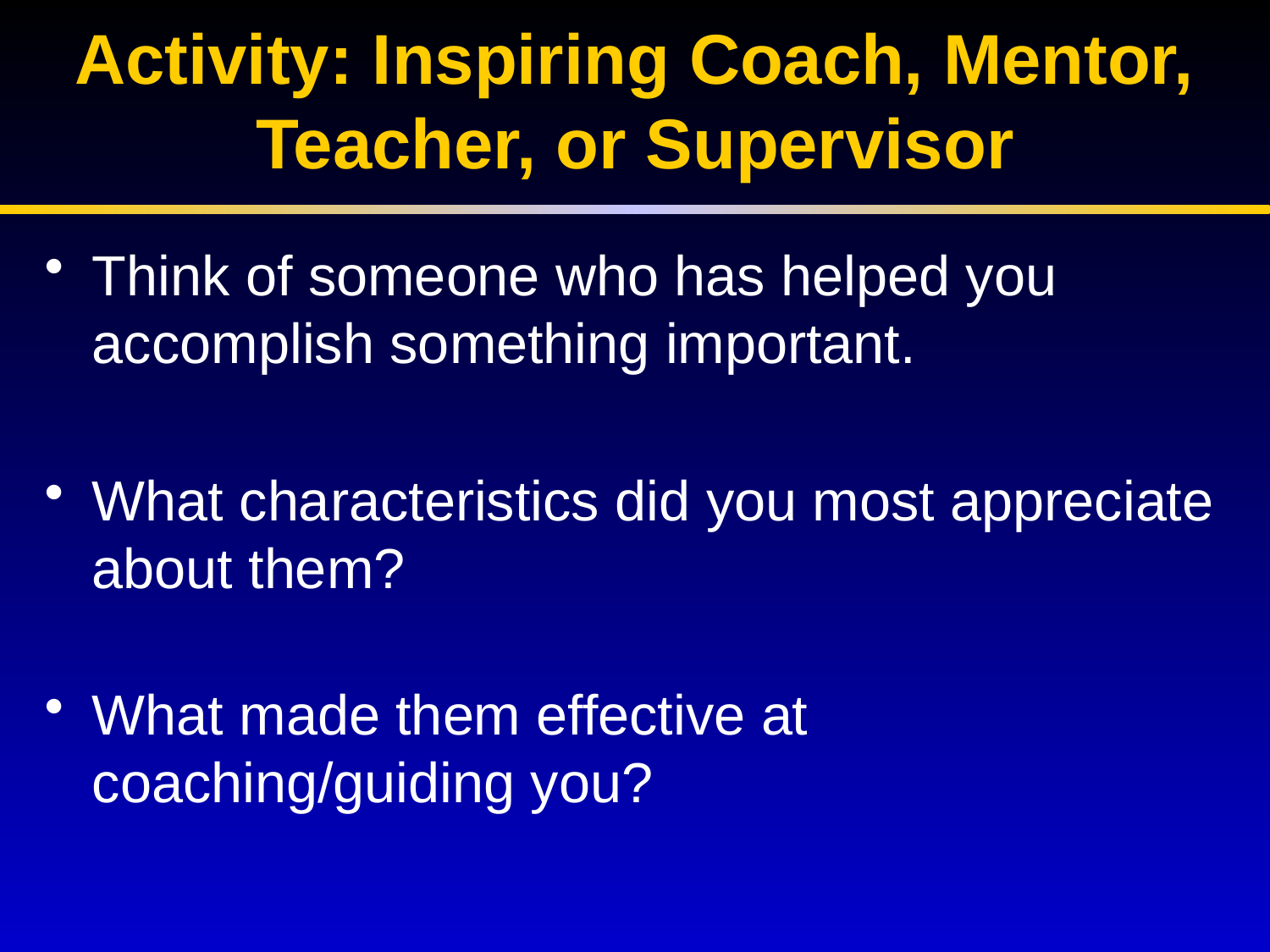

# Activity: Inspiring Coach, Mentor, Teacher, or Supervisor
Think of someone who has helped you accomplish something important.

What characteristics did you most appreciate about them?
What made them effective at coaching/guiding you?